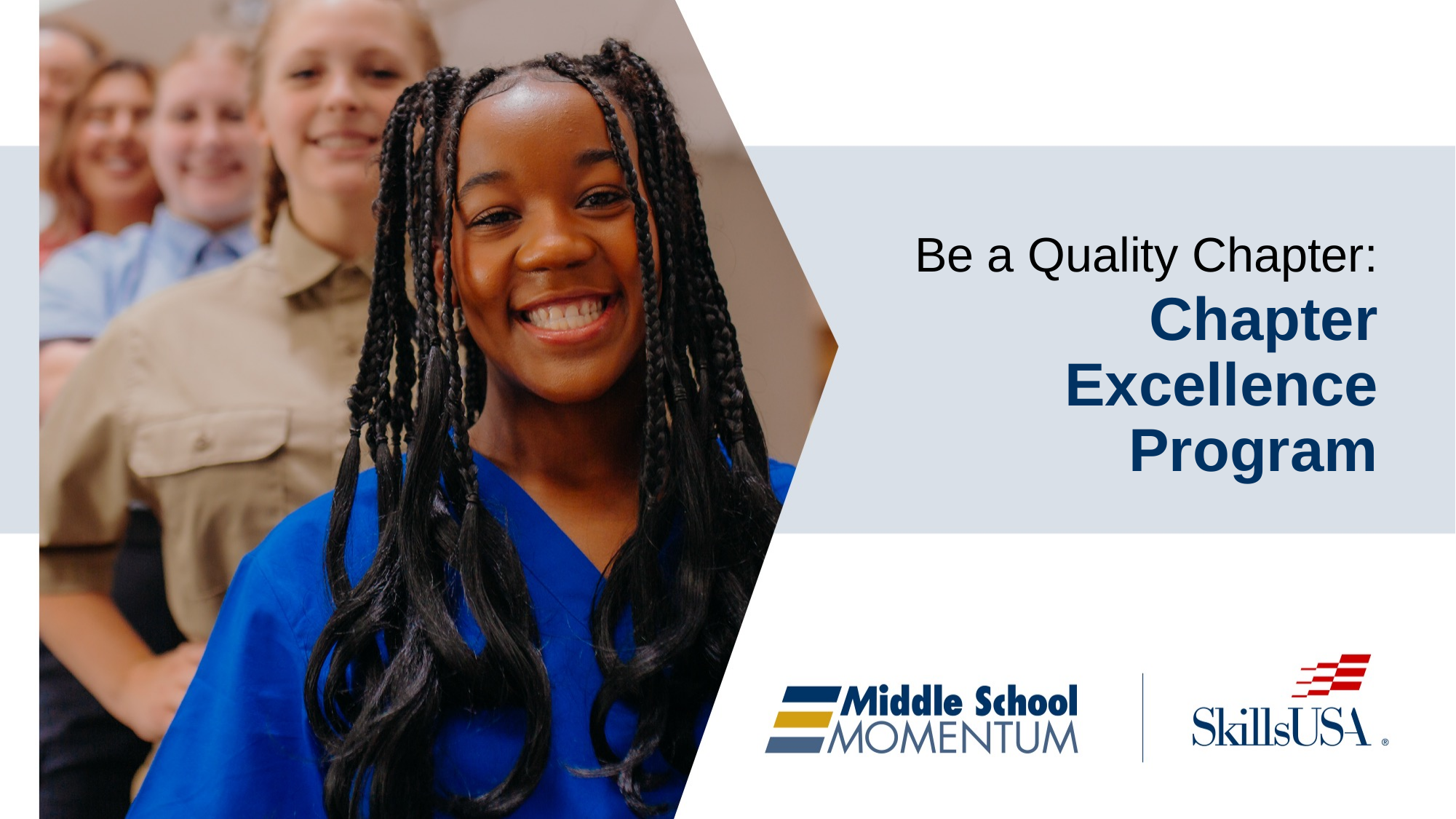

Be a Quality Chapter:
# Chapter Excellence Program